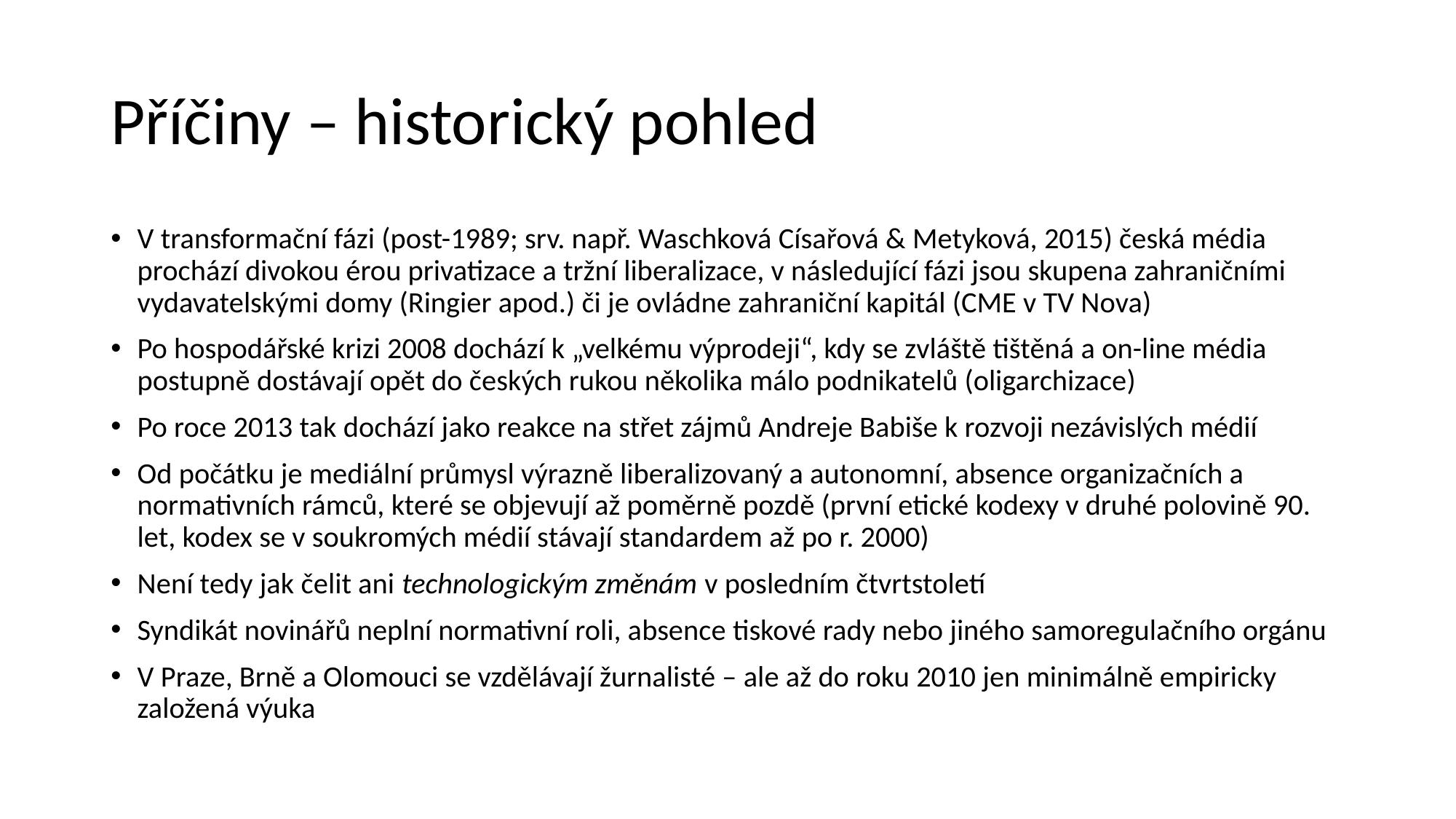

# Příčiny – historický pohled
V transformační fázi (post-1989; srv. např. Waschková Císařová & Metyková, 2015) česká média prochází divokou érou privatizace a tržní liberalizace, v následující fázi jsou skupena zahraničními vydavatelskými domy (Ringier apod.) či je ovládne zahraniční kapitál (CME v TV Nova)
Po hospodářské krizi 2008 dochází k „velkému výprodeji“, kdy se zvláště tištěná a on-line média postupně dostávají opět do českých rukou několika málo podnikatelů (oligarchizace)
Po roce 2013 tak dochází jako reakce na střet zájmů Andreje Babiše k rozvoji nezávislých médií
Od počátku je mediální průmysl výrazně liberalizovaný a autonomní, absence organizačních a normativních rámců, které se objevují až poměrně pozdě (první etické kodexy v druhé polovině 90. let, kodex se v soukromých médií stávají standardem až po r. 2000)
Není tedy jak čelit ani technologickým změnám v posledním čtvrtstoletí
Syndikát novinářů neplní normativní roli, absence tiskové rady nebo jiného samoregulačního orgánu
V Praze, Brně a Olomouci se vzdělávají žurnalisté – ale až do roku 2010 jen minimálně empiricky založená výuka